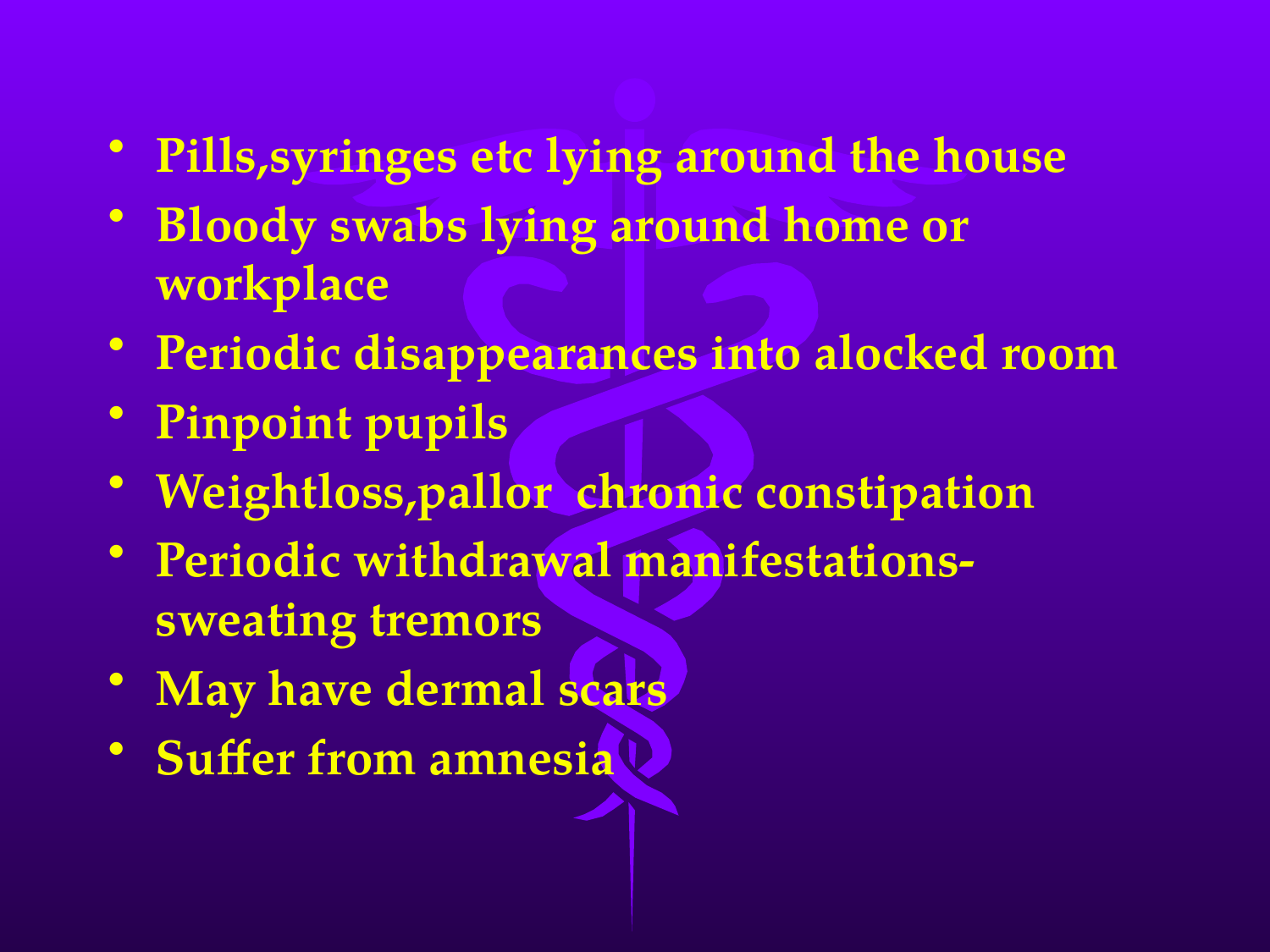

Pills,syringes etc lying around the house
Bloody swabs lying around home or workplace
Periodic disappearances into alocked room
Pinpoint pupils
Weightloss,pallor  chronic constipation
Periodic withdrawal manifestations-sweating tremors
May have dermal scars
Suffer from amnesia